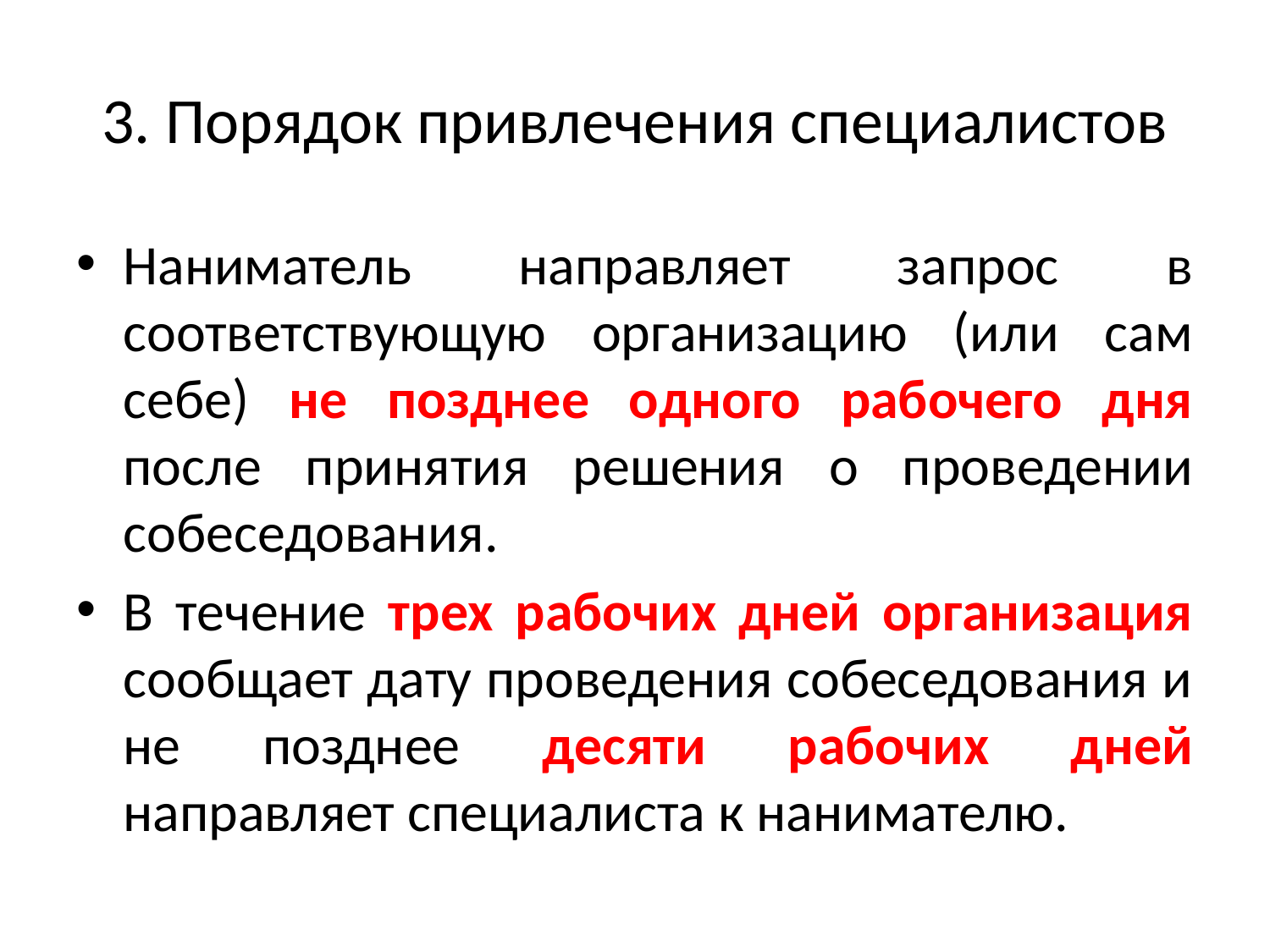

# 3. Порядок привлечения специалистов
Наниматель направляет запрос в соответствующую организацию (или сам себе) не позднее одного рабочего дня после принятия решения о проведении собеседования.
В течение трех рабочих дней организация сообщает дату проведения собеседования и не позднее десяти рабочих дней направляет специалиста к нанимателю.